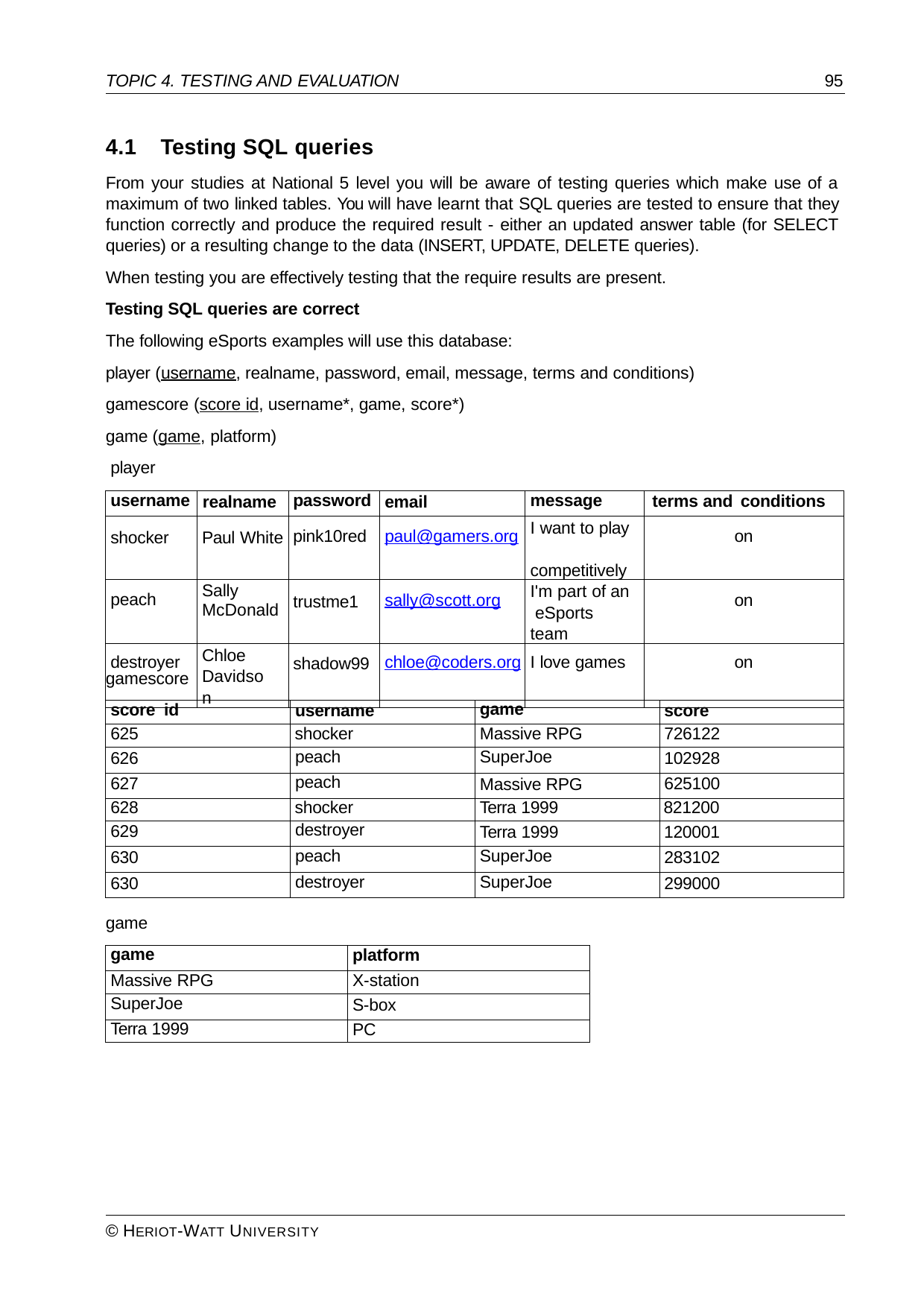

TOPIC 4. TESTING AND EVALUATION
95

4.1	Testing SQL queries
From your studies at National 5 level you will be aware of testing queries which make use of a  maximum of two linked tables. You will have learnt that SQL queries are tested to ensure that they  function correctly and produce the required result - either an updated answer table (for SELECT  queries) or a resulting change to the data (INSERT, UPDATE, DELETE queries).
When testing you are effectively testing that the require results are present.
Testing SQL queries are correct
The following eSports examples will use this database:
player (username, realname, password, email, message, terms and conditions)  gamescore (score id, username*, game, score*)
game (game, platform)  player
| username | realname | password | email | message | terms and conditions |
| --- | --- | --- | --- | --- | --- |
| shocker | Paul White | pink10red | paul@gamers.org | I want to play competitively | on |
| peach | Sally McDonald | trustme1 | sally@scott.org | I'm part of an eSports team | on |
| destroyer | Chloe Davidson | shadow99 | chloe@coders.org | I love games | on |
gamescore
| score id | username | game | score |
| --- | --- | --- | --- |
| 625 | shocker | Massive RPG | 726122 |
| 626 | peach | SuperJoe | 102928 |
| 627 | peach | Massive RPG | 625100 |
| 628 | shocker | Terra 1999 | 821200 |
| 629 | destroyer | Terra 1999 | 120001 |
| 630 | peach | SuperJoe | 283102 |
| 630 | destroyer | SuperJoe | 299000 |
game
| game | platform |
| --- | --- |
| Massive RPG | X-station |
| SuperJoe | S-box |
| Terra 1999 | PC |

© HERIOT-WATT UNIVERSITY